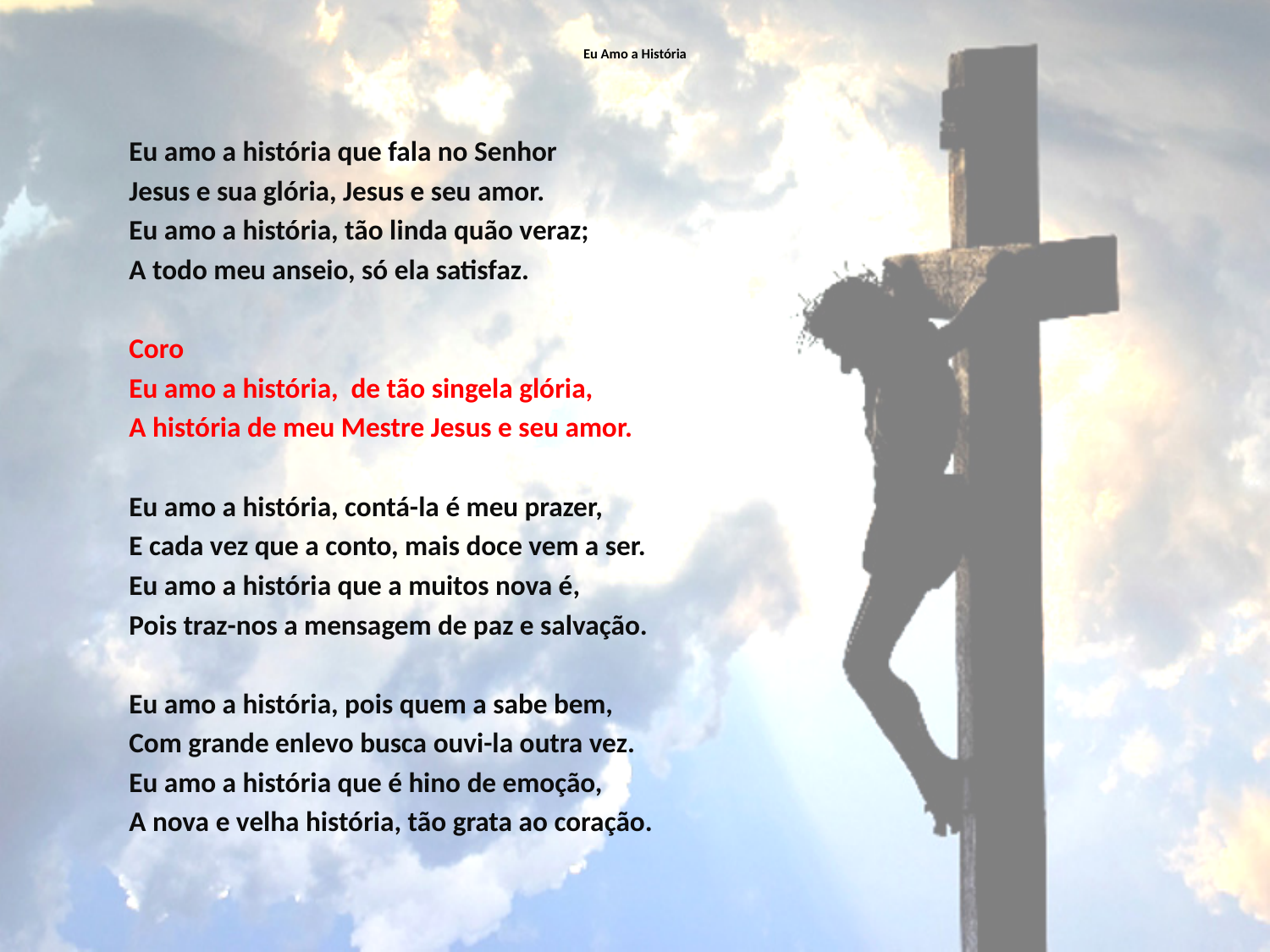

# Eu Amo a História
Eu amo a história que fala no Senhor
Jesus e sua glória, Jesus e seu amor.
Eu amo a história, tão linda quão veraz;
A todo meu anseio, só ela satisfaz.

Coro
Eu amo a história,  de tão singela glória,
A história de meu Mestre Jesus e seu amor.

Eu amo a história, contá-la é meu prazer,
E cada vez que a conto, mais doce vem a ser.
Eu amo a história que a muitos nova é,
Pois traz-nos a mensagem de paz e salvação.

Eu amo a história, pois quem a sabe bem,
Com grande enlevo busca ouvi-la outra vez.
Eu amo a história que é hino de emoção,
A nova e velha história, tão grata ao coração.